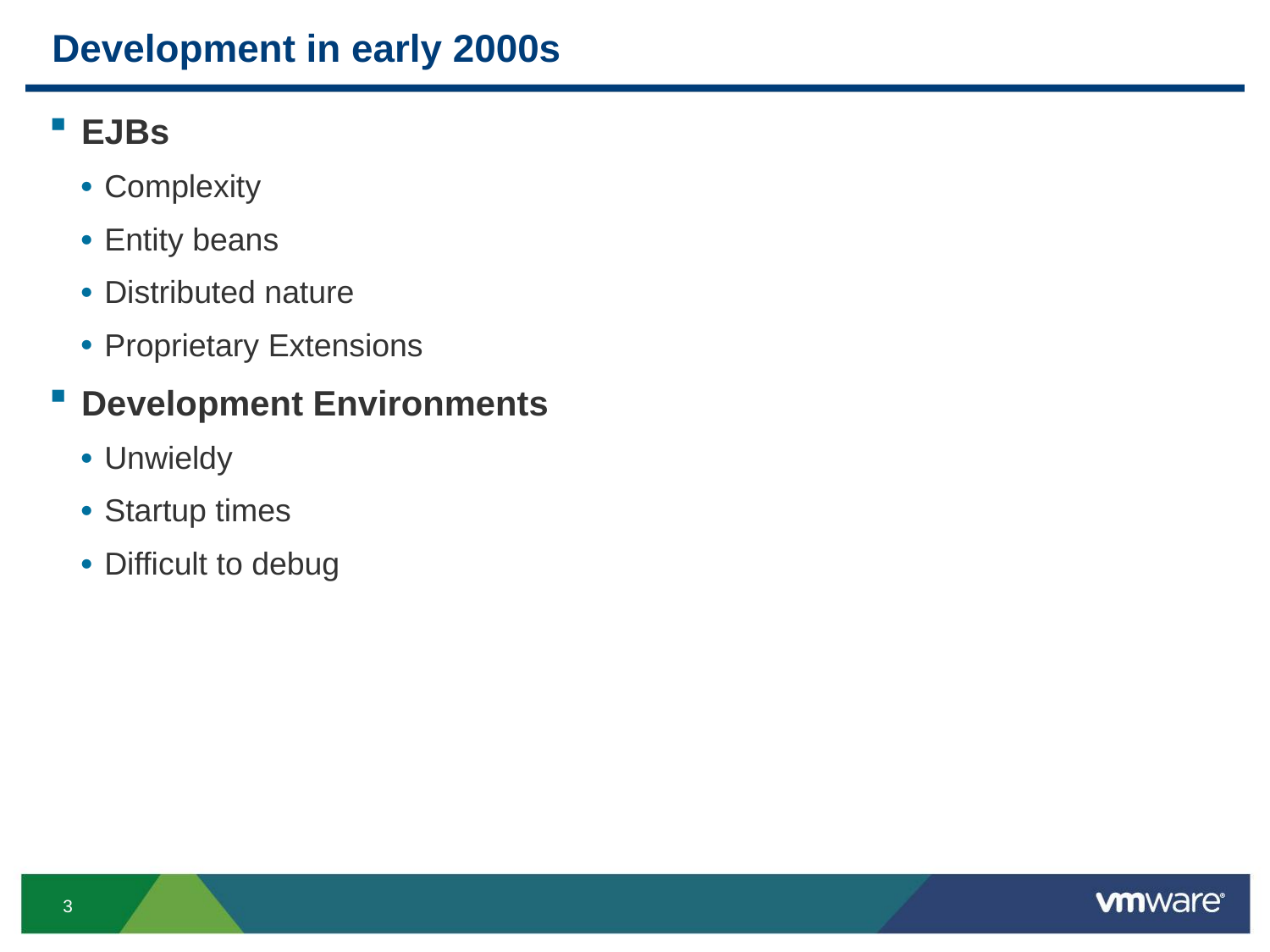

# Development in early 2000s
EJBs
Complexity
Entity beans
Distributed nature
Proprietary Extensions
Development Environments
Unwieldy
Startup times
Difficult to debug